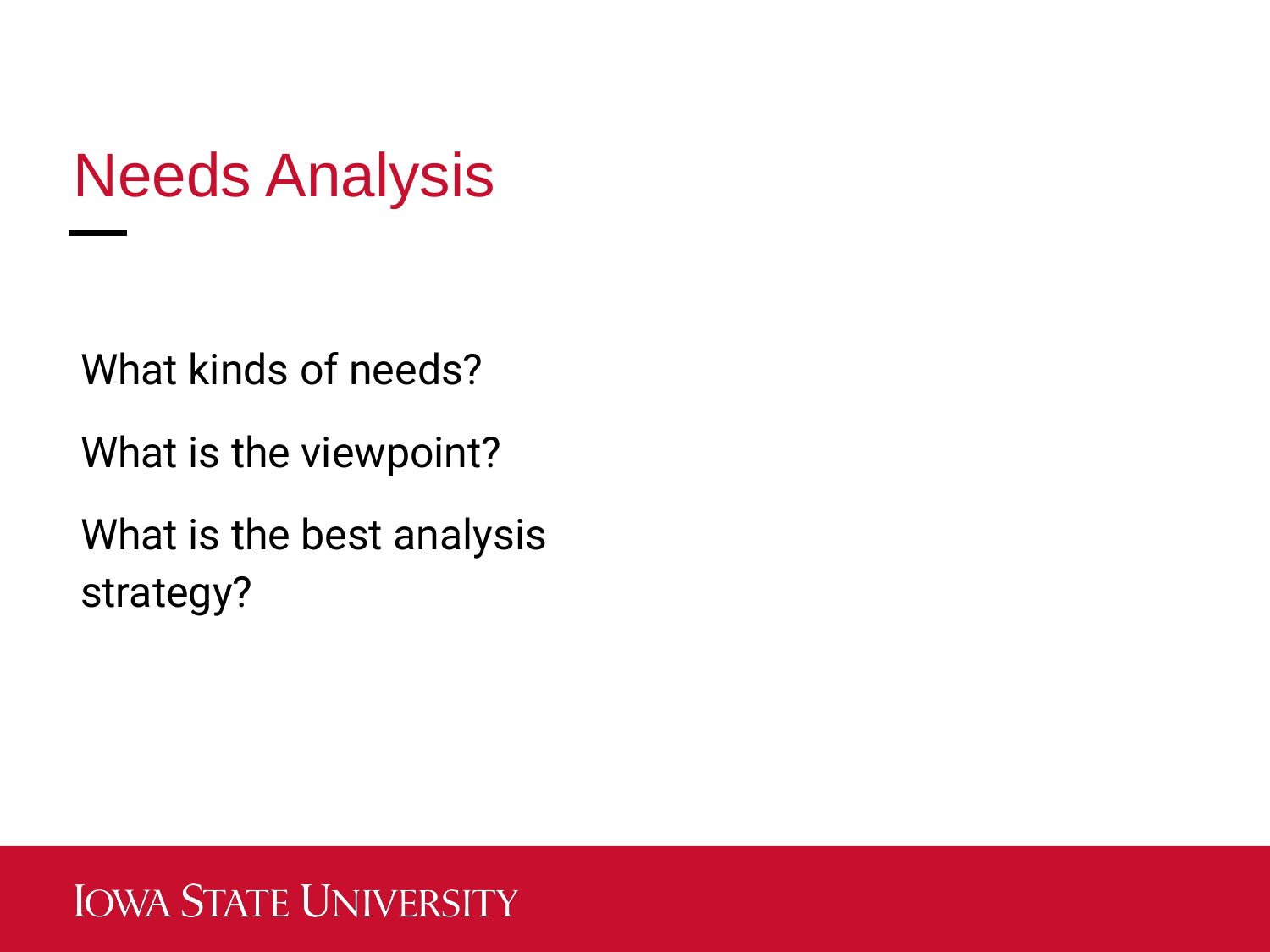

# Needs Analysis
| What kinds of needs? |  |
| --- | --- |
| What is the viewpoint? |  |
| What is the best analysis strategy? |  |